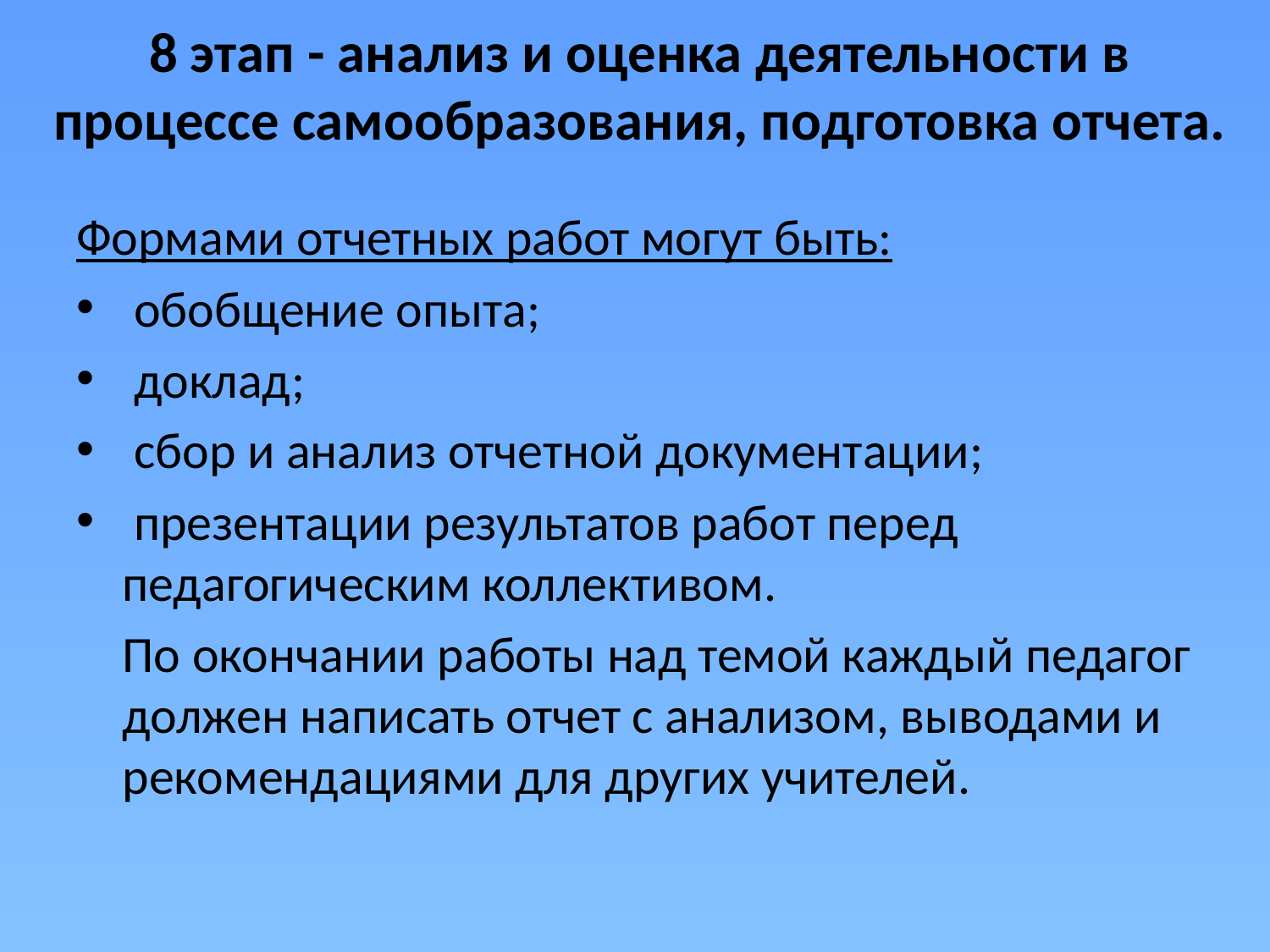

# 8 этап - анализ и оценка деятельности в процессе самообразования, подготовка отчета.
Формами отчетных работ могут быть:
 обобщение опыта;
 доклад;
 сбор и анализ отчетной документации;
 презентации результатов работ перед педагогическим коллективом.
	По окончании работы над темой каждый педагог должен написать отчет с анализом, выводами и рекомендациями для других учителей.